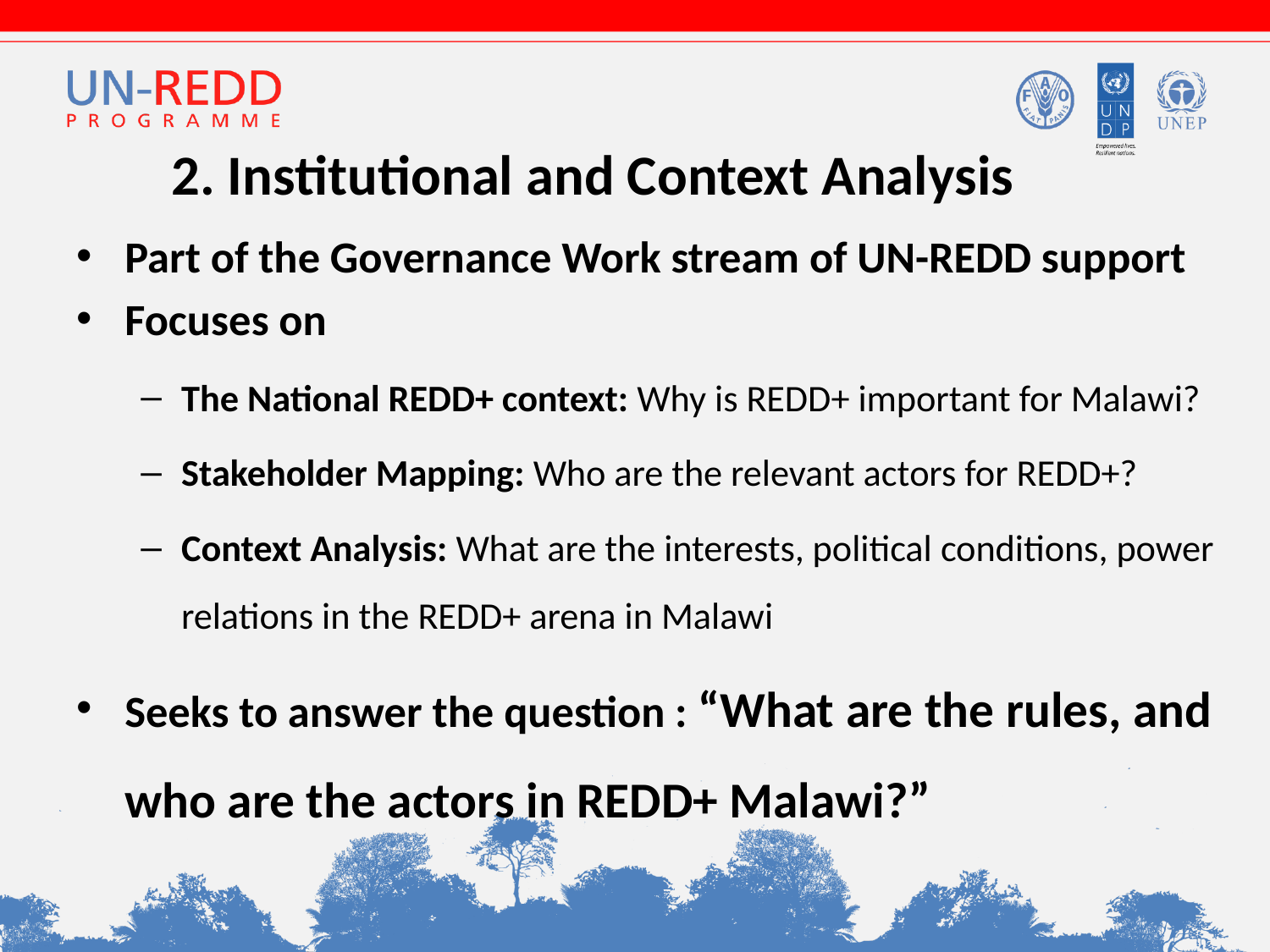

# 2. Institutional and Context Analysis
Part of the Governance Work stream of UN-REDD support
Focuses on
The National REDD+ context: Why is REDD+ important for Malawi?
Stakeholder Mapping: Who are the relevant actors for REDD+?
Context Analysis: What are the interests, political conditions, power relations in the REDD+ arena in Malawi
Seeks to answer the question : “What are the rules, and who are the actors in REDD+ Malawi?”